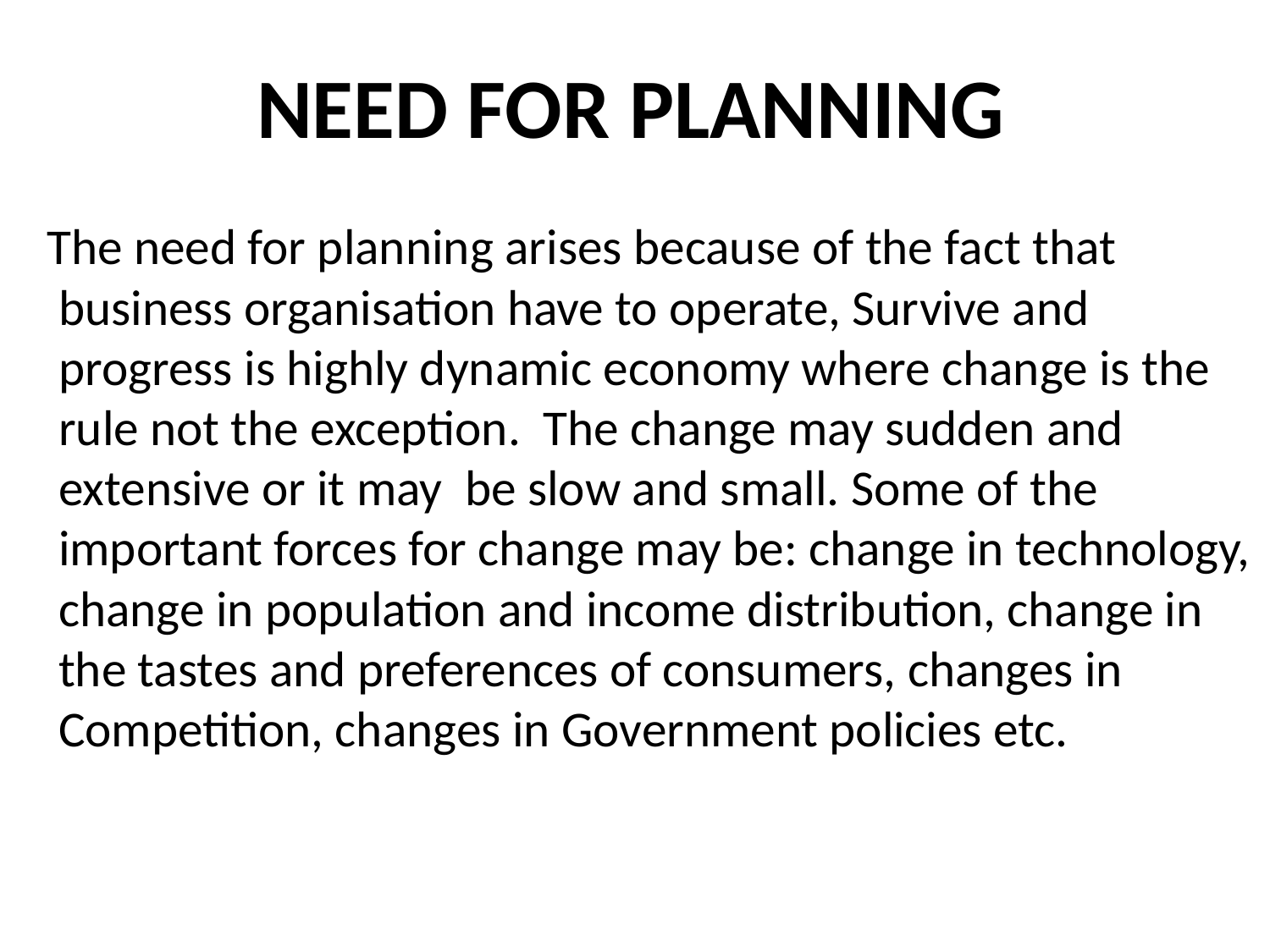

# NEED FOR PLANNING
   The need for planning arises because of the fact that business organisation have to operate, Survive and progress is highly dynamic economy where change is the rule not the exception.  The change may sudden and extensive or it may  be slow and small. Some of the important forces for change may be: change in technology, change in population and income distribution, change in the tastes and preferences of consumers, changes in Competition, changes in Government policies etc.